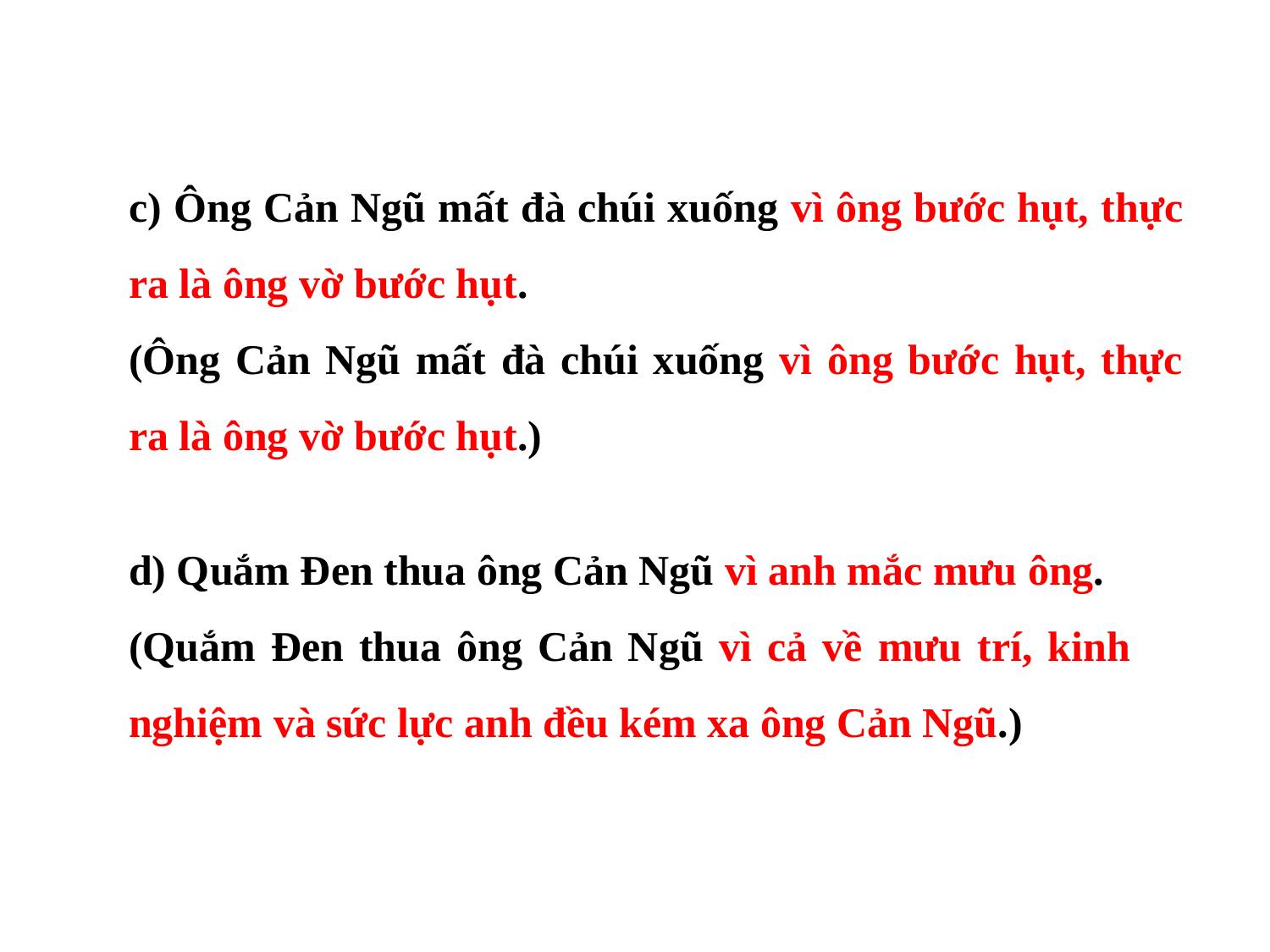

c) Ông Cản Ngũ mất đà chúi xuống vì ông bước hụt, thực ra là ông vờ bước hụt.
(Ông Cản Ngũ mất đà chúi xuống vì ông bước hụt, thực ra là ông vờ bước hụt.)

d) Quắm Đen thua ông Cản Ngũ vì anh mắc mưu ông.
(Quắm Đen thua ông Cản Ngũ vì cả về mưu trí, kinh nghiệm và sức lực anh đều kém xa ông Cản Ngũ.)